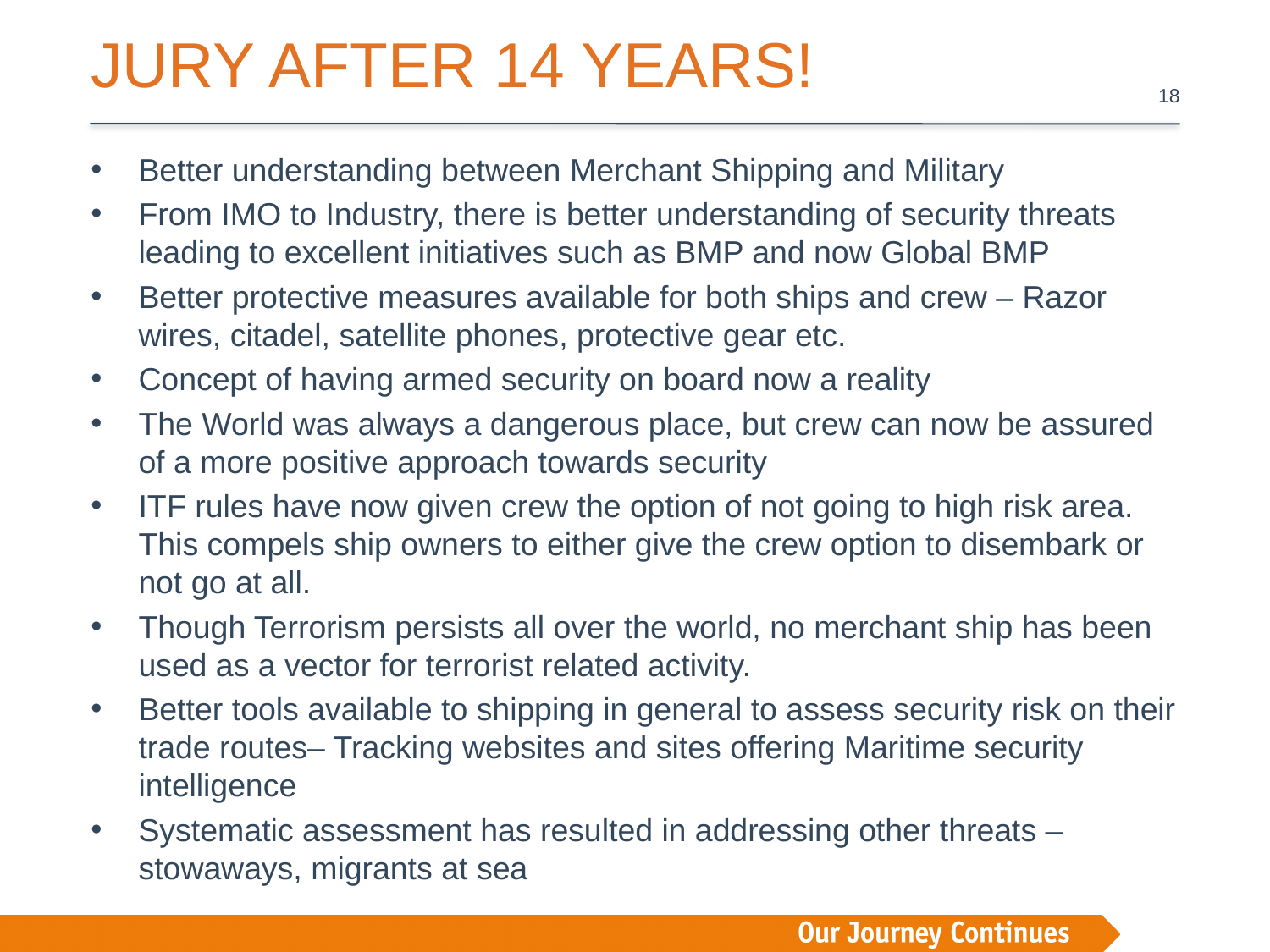

JURY AFTER 14 YEARS!
Better understanding between Merchant Shipping and Military
From IMO to Industry, there is better understanding of security threats leading to excellent initiatives such as BMP and now Global BMP
Better protective measures available for both ships and crew – Razor wires, citadel, satellite phones, protective gear etc.
Concept of having armed security on board now a reality
The World was always a dangerous place, but crew can now be assured of a more positive approach towards security
ITF rules have now given crew the option of not going to high risk area. This compels ship owners to either give the crew option to disembark or not go at all.
Though Terrorism persists all over the world, no merchant ship has been used as a vector for terrorist related activity.
Better tools available to shipping in general to assess security risk on their trade routes– Tracking websites and sites offering Maritime security intelligence
Systematic assessment has resulted in addressing other threats – stowaways, migrants at sea